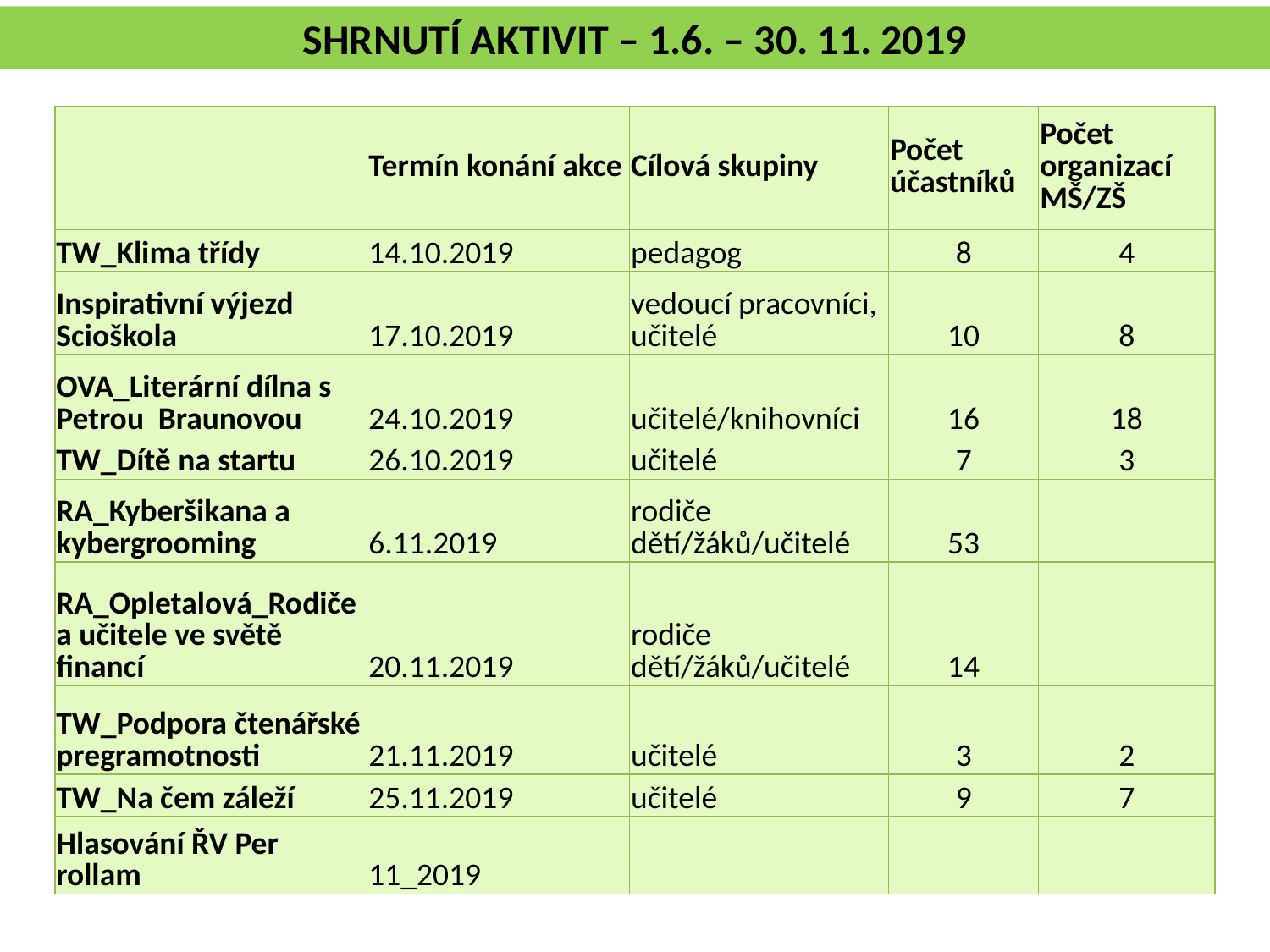

Shrnutí aktivit – 1.6. – 30. 11. 2019
|  | Termín konání akce | Cílová skupiny | Počet účastníků | Počet organizací MŠ/ZŠ |
| --- | --- | --- | --- | --- |
| TW\_Klima třídy | 14.10.2019 | pedagog | 8 | 4 |
| Inspirativní výjezd Scioškola | 17.10.2019 | vedoucí pracovníci, učitelé | 10 | 8 |
| OVA\_Literární dílna s Petrou Braunovou | 24.10.2019 | učitelé/knihovníci | 16 | 18 |
| TW\_Dítě na startu | 26.10.2019 | učitelé | 7 | 3 |
| RA\_Kyberšikana a kybergrooming | 6.11.2019 | rodiče dětí/žáků/učitelé | 53 |  |
| RA\_Opletalová\_Rodiče a učitele ve světě financí | 20.11.2019 | rodiče dětí/žáků/učitelé | 14 |  |
| TW\_Podpora čtenářské pregramotnosti | 21.11.2019 | učitelé | 3 | 2 |
| TW\_Na čem záleží | 25.11.2019 | učitelé | 9 | 7 |
| Hlasování ŘV Per rollam | 11\_2019 |  |  |  |